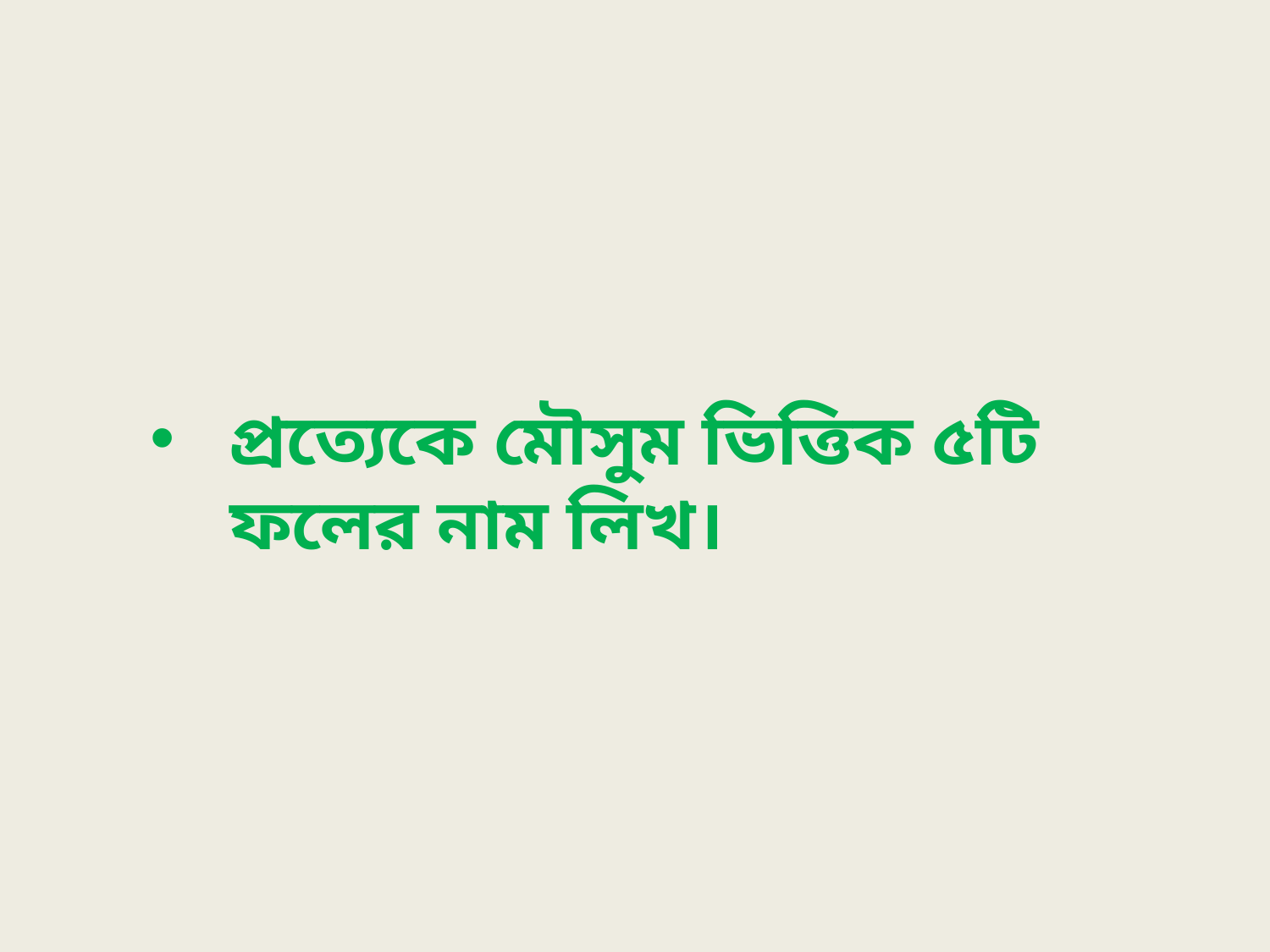

প্রত্যেকে মৌসুম ভিত্তিক ৫টি ফলের নাম লিখ।